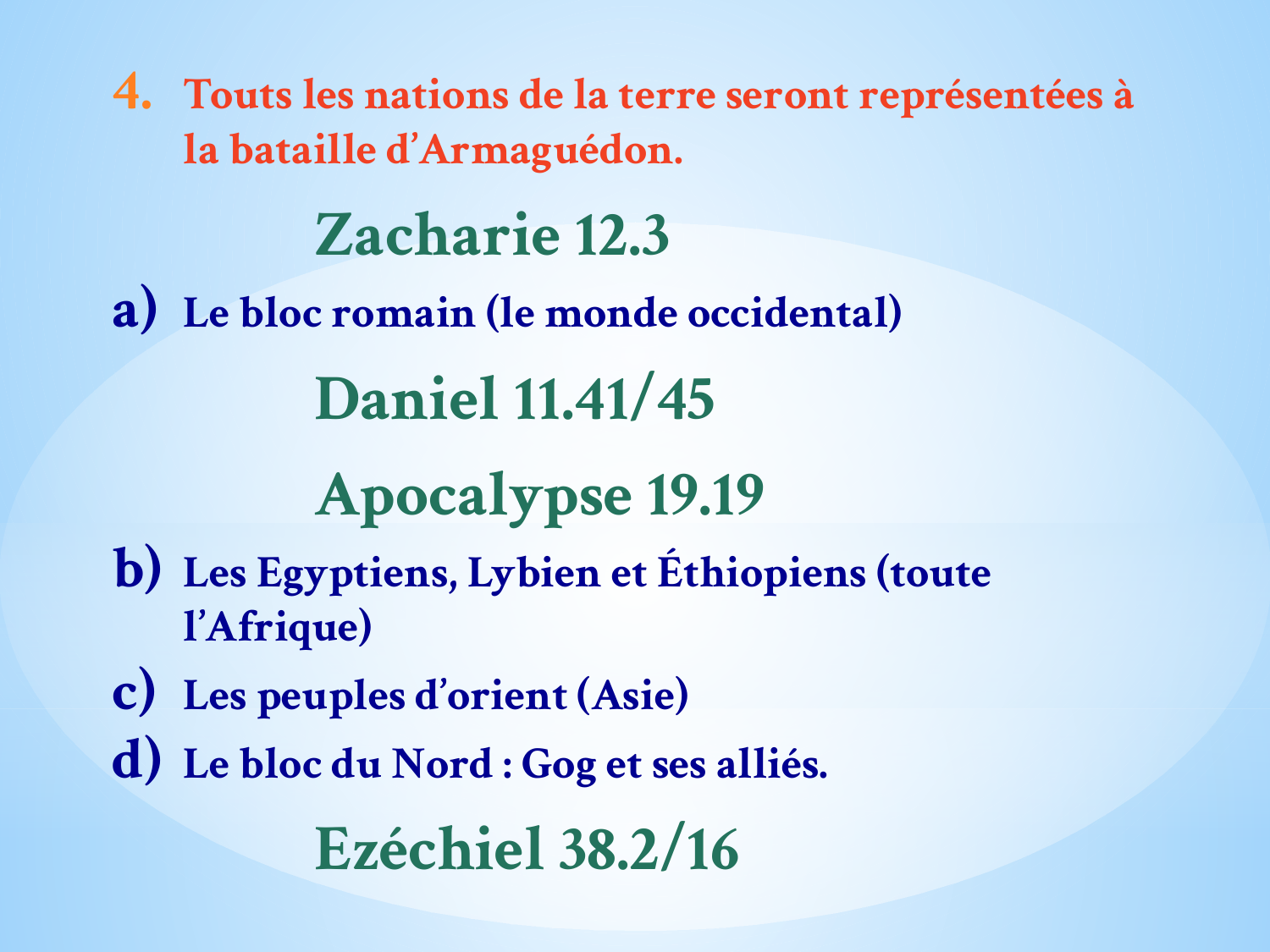

#
Touts les nations de la terre seront représentées à la bataille d’Armaguédon.
Zacharie 12.3
Le bloc romain (le monde occidental)
Daniel 11.41/45
Apocalypse 19.19
Les Egyptiens, Lybien et Éthiopiens (toute l’Afrique)
Les peuples d’orient (Asie)
Le bloc du Nord : Gog et ses alliés.
Ezéchiel 38.2/16